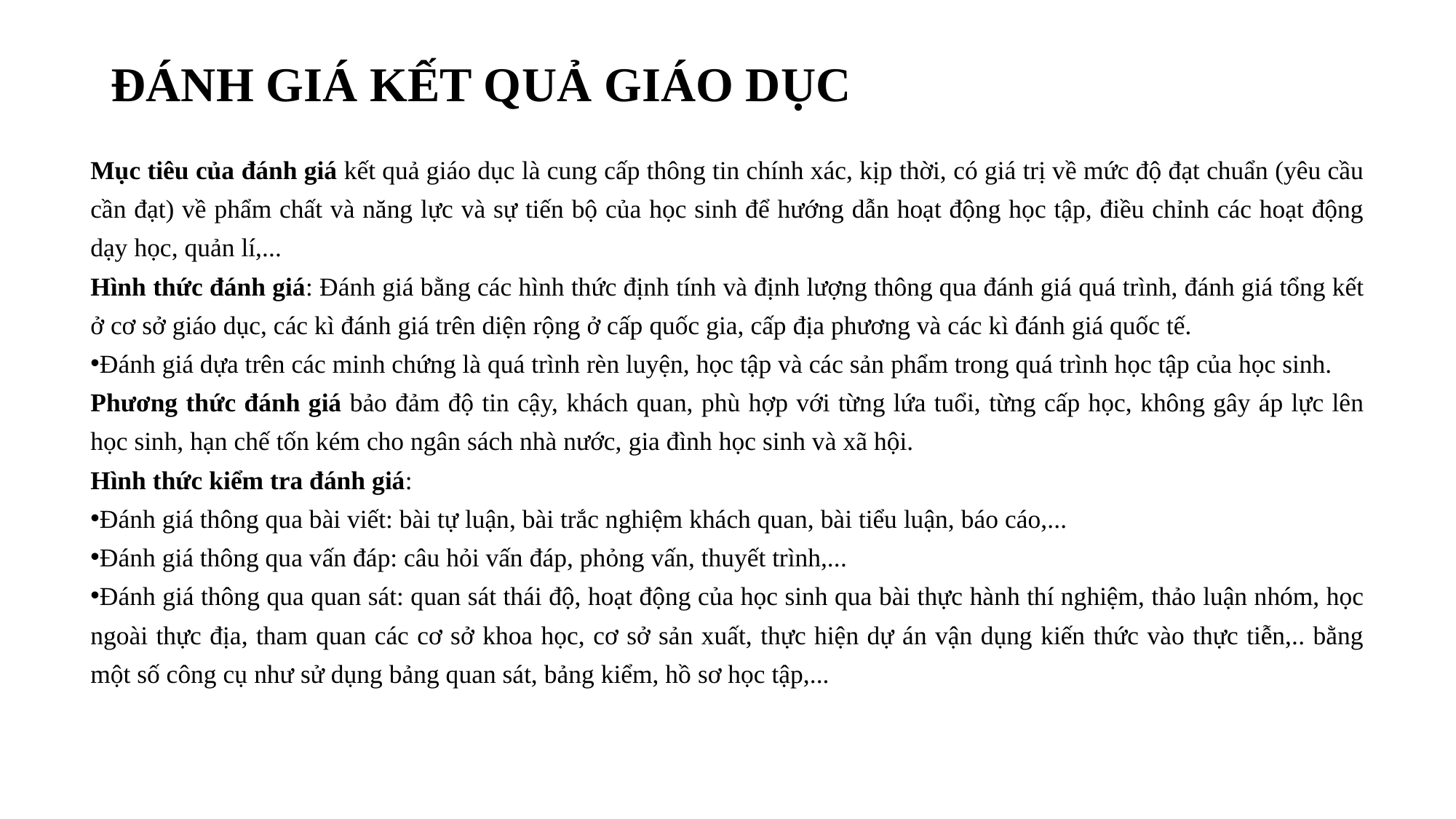

# ĐÁNH GIÁ KẾT QUẢ GIÁO DỤC
Mục tiêu của đánh giá kết quả giáo dục là cung cấp thông tin chính xác, kịp thời, có giá trị về mức độ đạt chuẩn (yêu cầu cần đạt) về phẩm chất và năng lực và sự tiến bộ của học sinh để hướng dẫn hoạt động học tập, điều chỉnh các hoạt động dạy học, quản lí,...
Hình thức đánh giá: Đánh giá bằng các hình thức định tính và định lượng thông qua đánh giá quá trình, đánh giá tổng kết ở cơ sở giáo dục, các kì đánh giá trên diện rộng ở cấp quốc gia, cấp địa phương và các kì đánh giá quốc tế.
Đánh giá dựa trên các minh chứng là quá trình rèn luyện, học tập và các sản phẩm trong quá trình học tập của học sinh.
Phương thức đánh giá bảo đảm độ tin cậy, khách quan, phù hợp với từng lứa tuổi, từng cấp học, không gây áp lực lên học sinh, hạn chế tốn kém cho ngân sách nhà nước, gia đình học sinh và xã hội.
Hình thức kiểm tra đánh giá:
Đánh giá thông qua bài viết: bài tự luận, bài trắc nghiệm khách quan, bài tiểu luận, báo cáo,...
Đánh giá thông qua vấn đáp: câu hỏi vấn đáp, phỏng vấn, thuyết trình,...
Đánh giá thông qua quan sát: quan sát thái độ, hoạt động của học sinh qua bài thực hành thí nghiệm, thảo luận nhóm, học ngoài thực địa, tham quan các cơ sở khoa học, cơ sở sản xuất, thực hiện dự án vận dụng kiến thức vào thực tiễn,.. bằng một số công cụ như sử dụng bảng quan sát, bảng kiểm, hồ sơ học tập,...